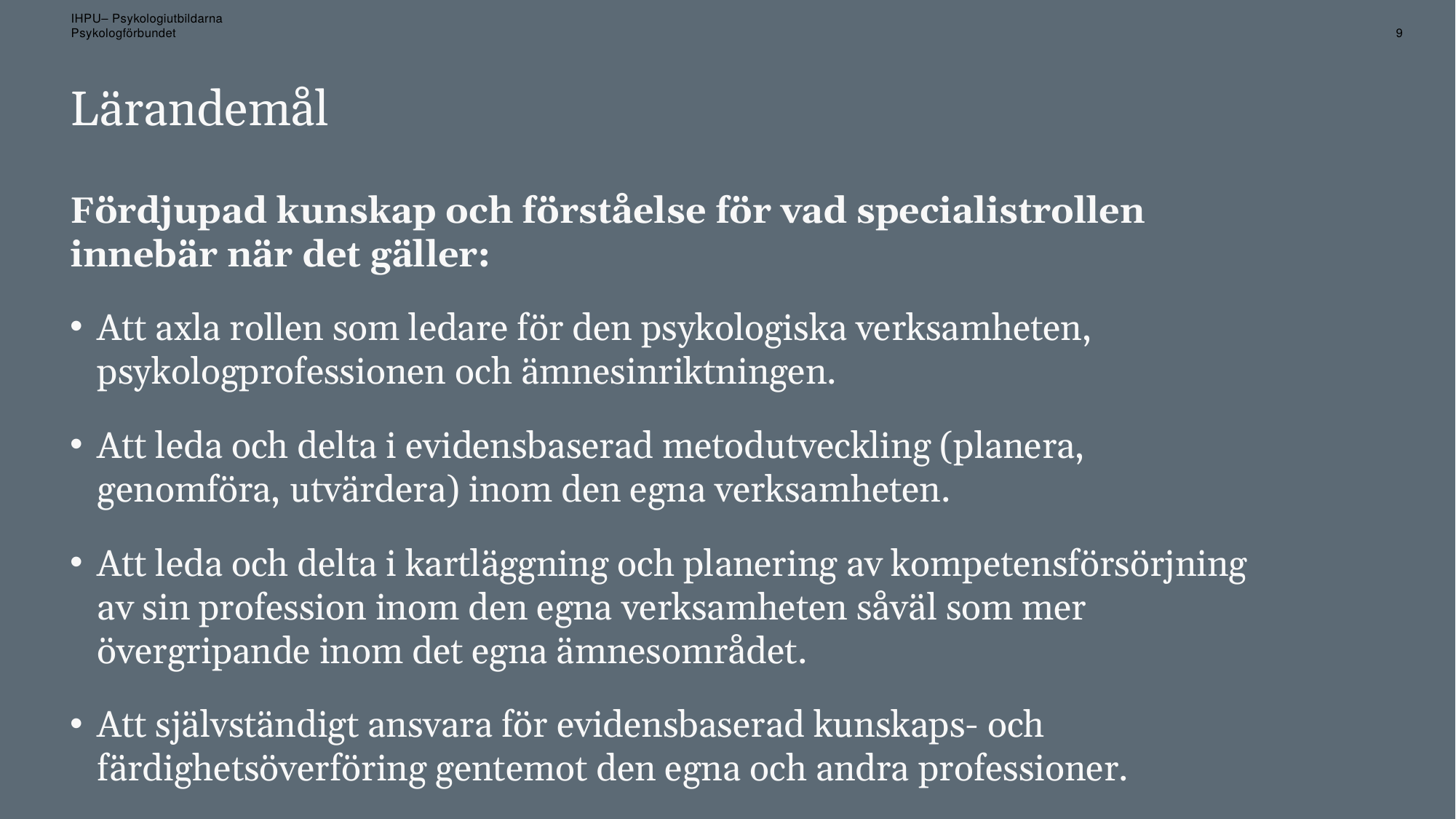

9
# Lärandemål
Fördjupad kunskap och förståelse för vad specialistrollen innebär när det gäller:
Att axla rollen som ledare för den psykologiska verksamheten, psykologprofessionen och ämnesinriktningen.
Att leda och delta i evidensbaserad metodutveckling (planera, genomföra, utvärdera) inom den egna verksamheten.
Att leda och delta i kartläggning och planering av kompetensförsörjning av sin profession inom den egna verksamheten såväl som mer övergripande inom det egna ämnesområdet.
Att självständigt ansvara för evidensbaserad kunskaps- och färdighetsöverföring gentemot den egna och andra professioner.